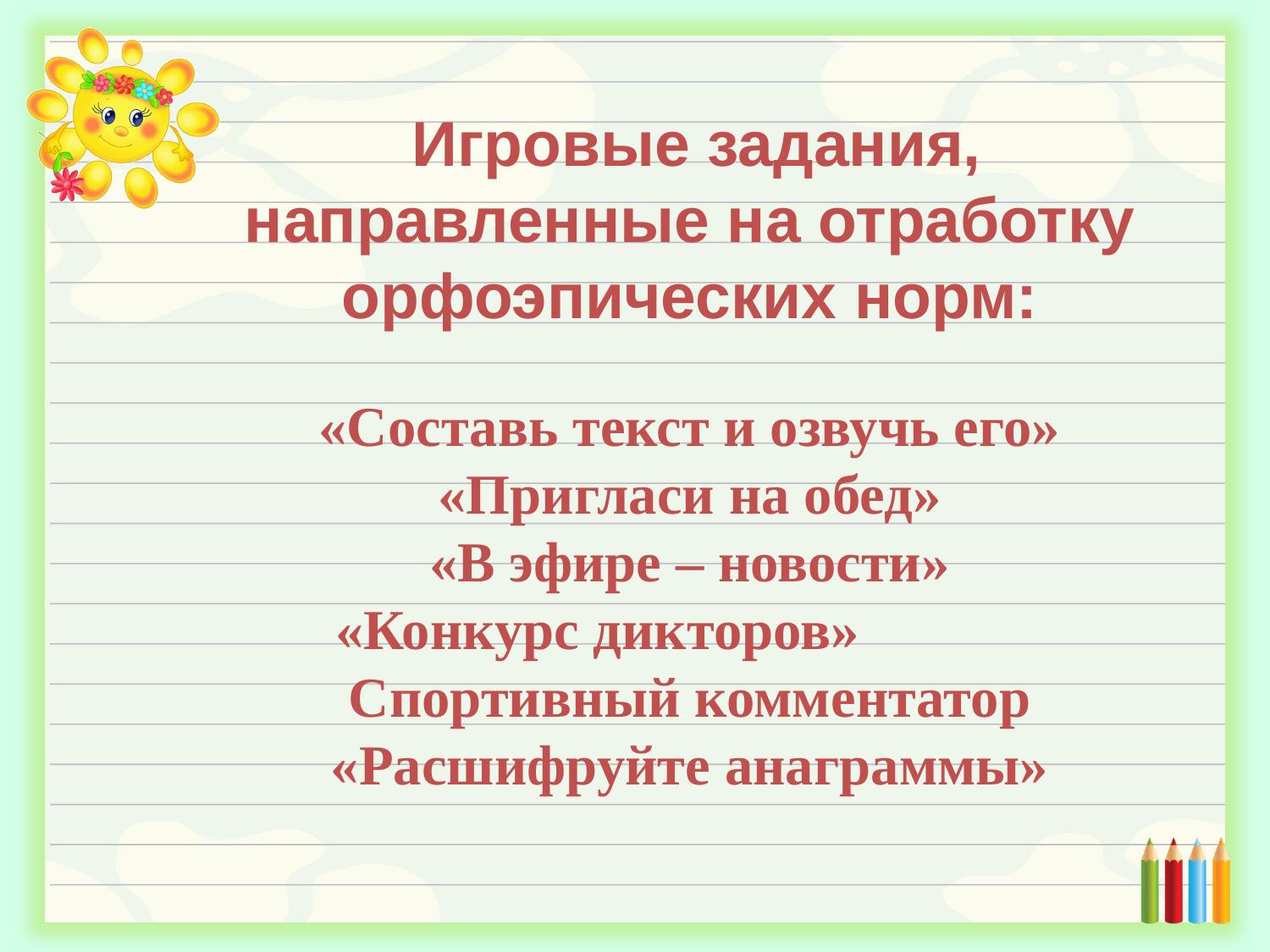

Игровые задания, направленные на отработку орфоэпических норм:

«Составь текст и озвучь его»
«Пригласи на обед»
«В эфире – новости»
 «Конкурс дикторов»               Спортивный комментатор
«Расшифруйте анаграммы»